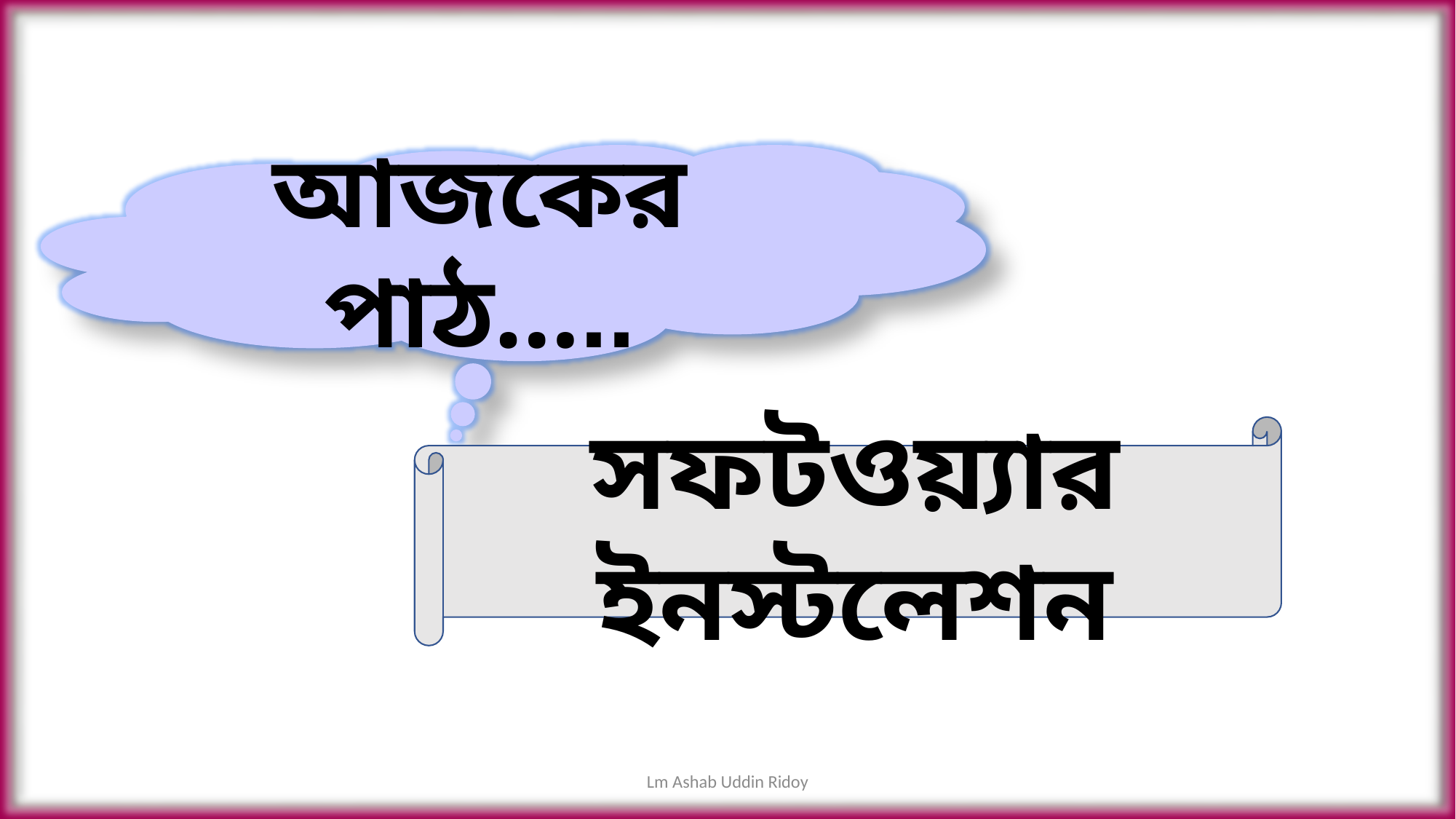

আজকের পাঠ…..
সফটওয়্যার ইনস্টলেশন
Lm Ashab Uddin Ridoy